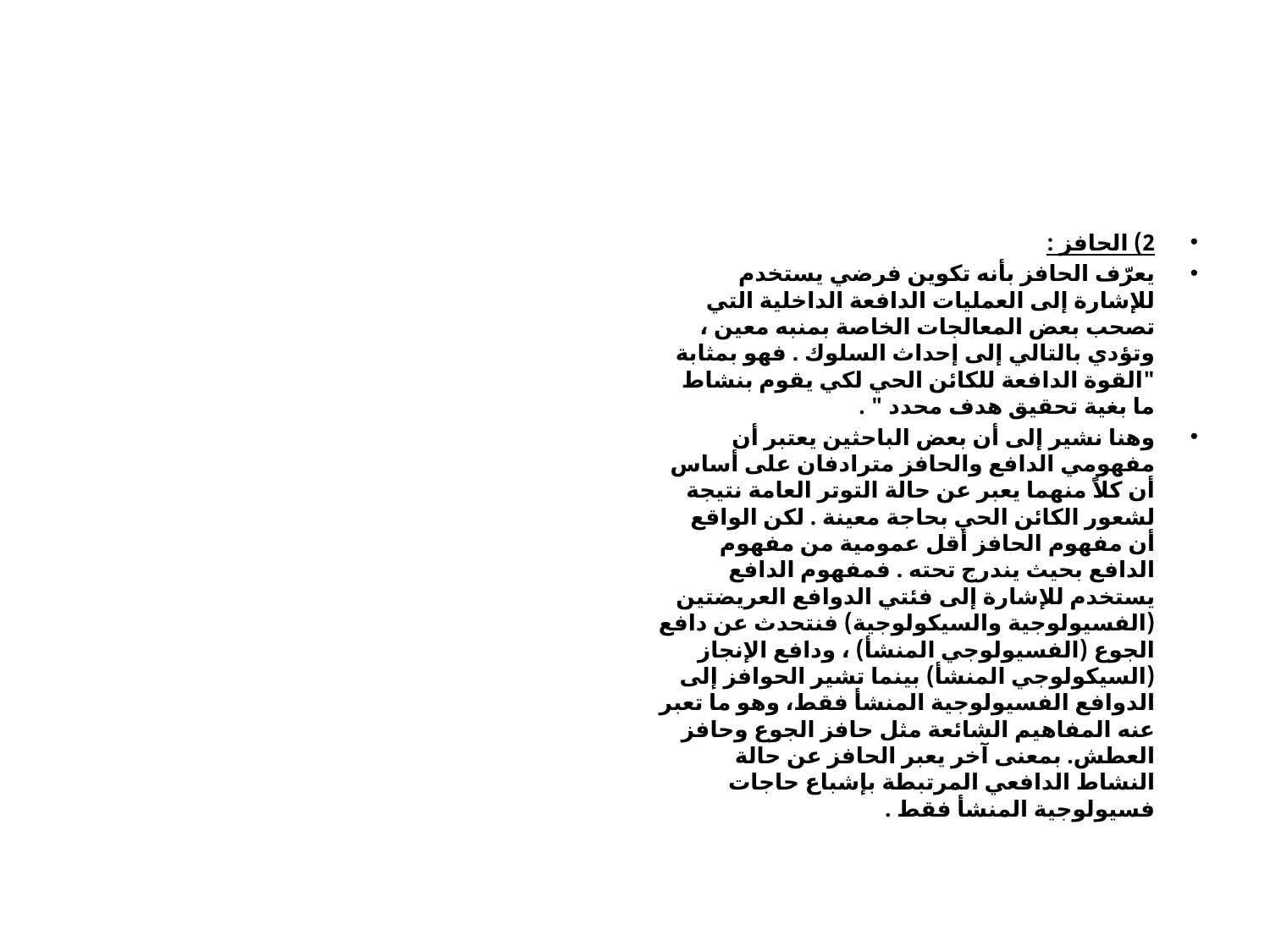

2) الحافز :
	يعرّف الحافز بأنه تكوين فرضي يستخدم للإشارة إلى العمليات الدافعة الداخلية التي تصحب بعض المعالجات الخاصة بمنبه معين ، وتؤدي بالتالي إلى إحداث السلوك . فهو بمثابة "القوة الدافعة للكائن الحي لكي يقوم بنشاط ما بغية تحقيق هدف محدد " .
وهنا نشير إلى أن بعض الباحثين يعتبر أن مفهومي الدافع والحافز مترادفان على أساس أن كلاً منهما يعبر عن حالة التوتر العامة نتيجة لشعور الكائن الحي بحاجة معينة . لكن الواقع أن مفهوم الحافز أقل عمومية من مفهوم الدافع بحيث يندرج تحته . فمفهوم الدافع يستخدم للإشارة إلى فئتي الدوافع العريضتين (الفسيولوجية والسيكولوجية) فنتحدث عن دافع الجوع (الفسيولوجي المنشأ) ، ودافع الإنجاز (السيكولوجي المنشأ) بينما تشير الحوافز إلى الدوافع الفسيولوجية المنشأ فقط، وهو ما تعبر عنه المفاهيم الشائعة مثل حافز الجوع وحافز العطش. بمعنى آخر يعبر الحافز عن حالة النشاط الدافعي المرتبطة بإشباع حاجات فسيولوجية المنشأ فقط .